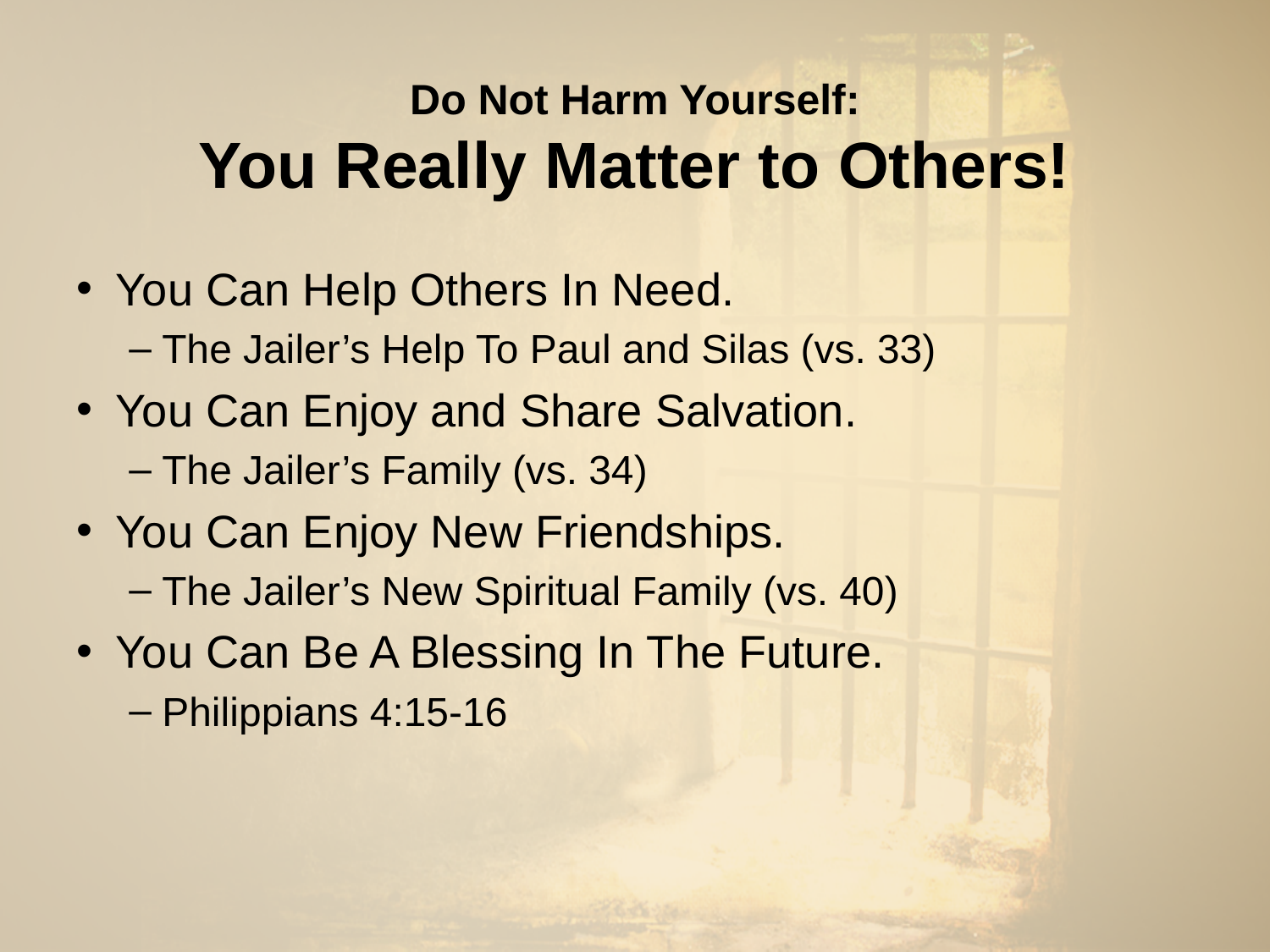

# Do Not Harm Yourself: You Really Matter to Others!
You Can Help Others In Need.
The Jailer’s Help To Paul and Silas (vs. 33)
You Can Enjoy and Share Salvation.
The Jailer’s Family (vs. 34)
You Can Enjoy New Friendships.
The Jailer’s New Spiritual Family (vs. 40)
You Can Be A Blessing In The Future.
Philippians 4:15-16